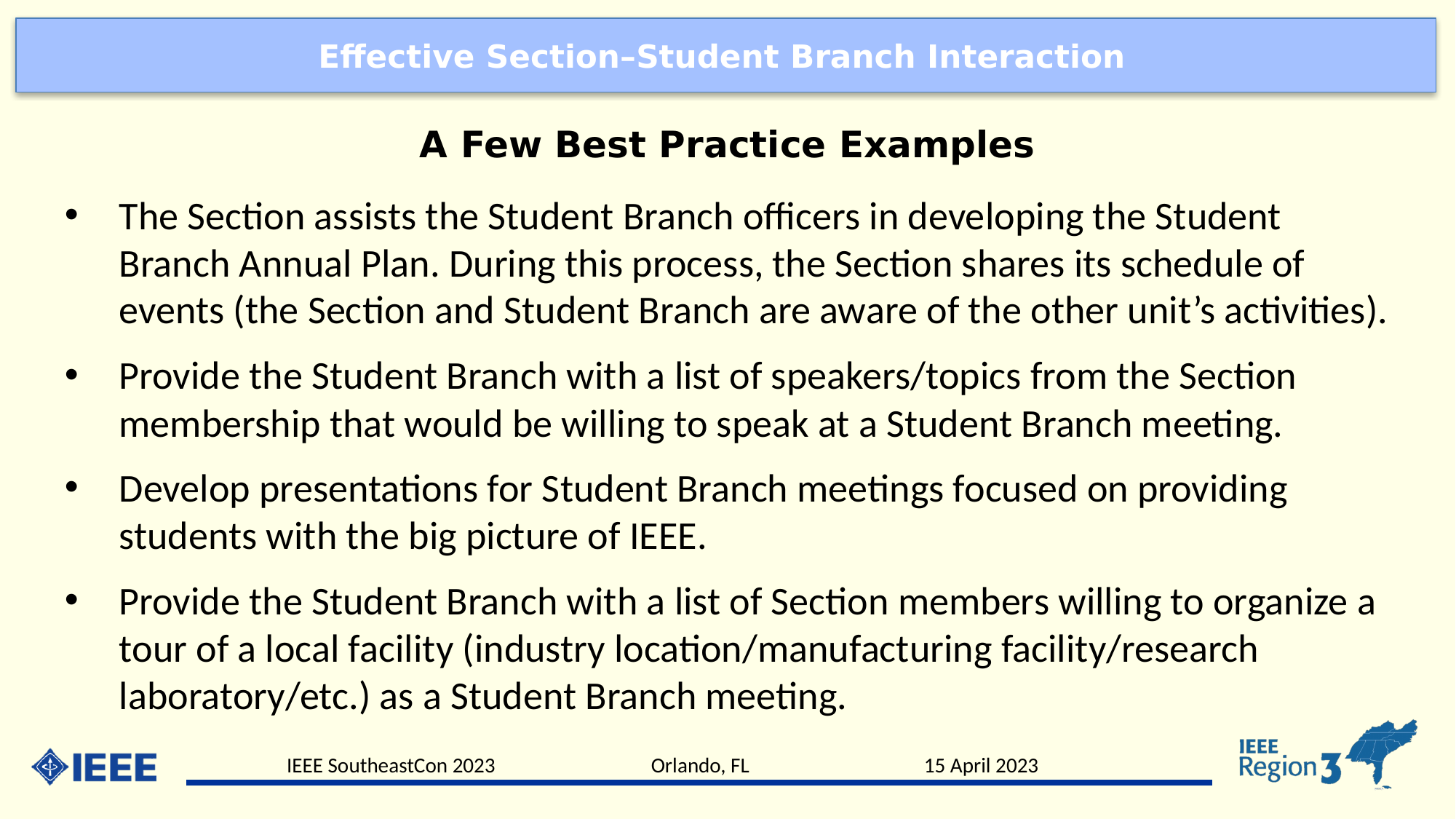

A Few Best Practice Examples
The Section assists the Student Branch officers in developing the Student Branch Annual Plan. During this process, the Section shares its schedule of events (the Section and Student Branch are aware of the other unit’s activities).
Provide the Student Branch with a list of speakers/topics from the Section membership that would be willing to speak at a Student Branch meeting.
Develop presentations for Student Branch meetings focused on providing students with the big picture of IEEE.
Provide the Student Branch with a list of Section members willing to organize a tour of a local facility (industry location/manufacturing facility/research laboratory/etc.) as a Student Branch meeting.